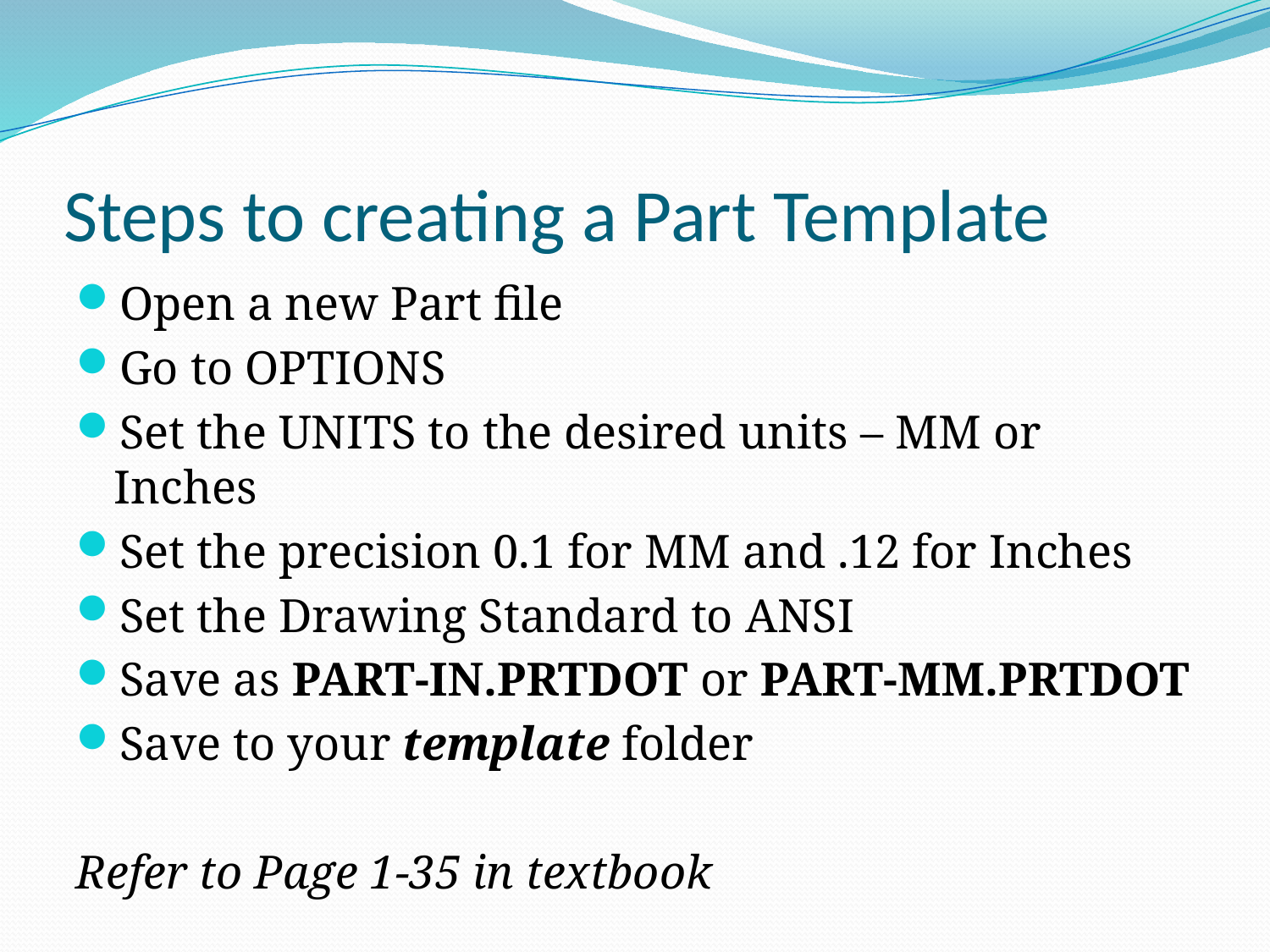

# Steps to creating a Part Template
Open a new Part file
Go to OPTIONS
Set the UNITS to the desired units – MM or Inches
Set the precision 0.1 for MM and .12 for Inches
Set the Drawing Standard to ANSI
Save as PART-IN.PRTDOT or PART-MM.PRTDOT
Save to your template folder

Refer to Page 1-35 in textbook